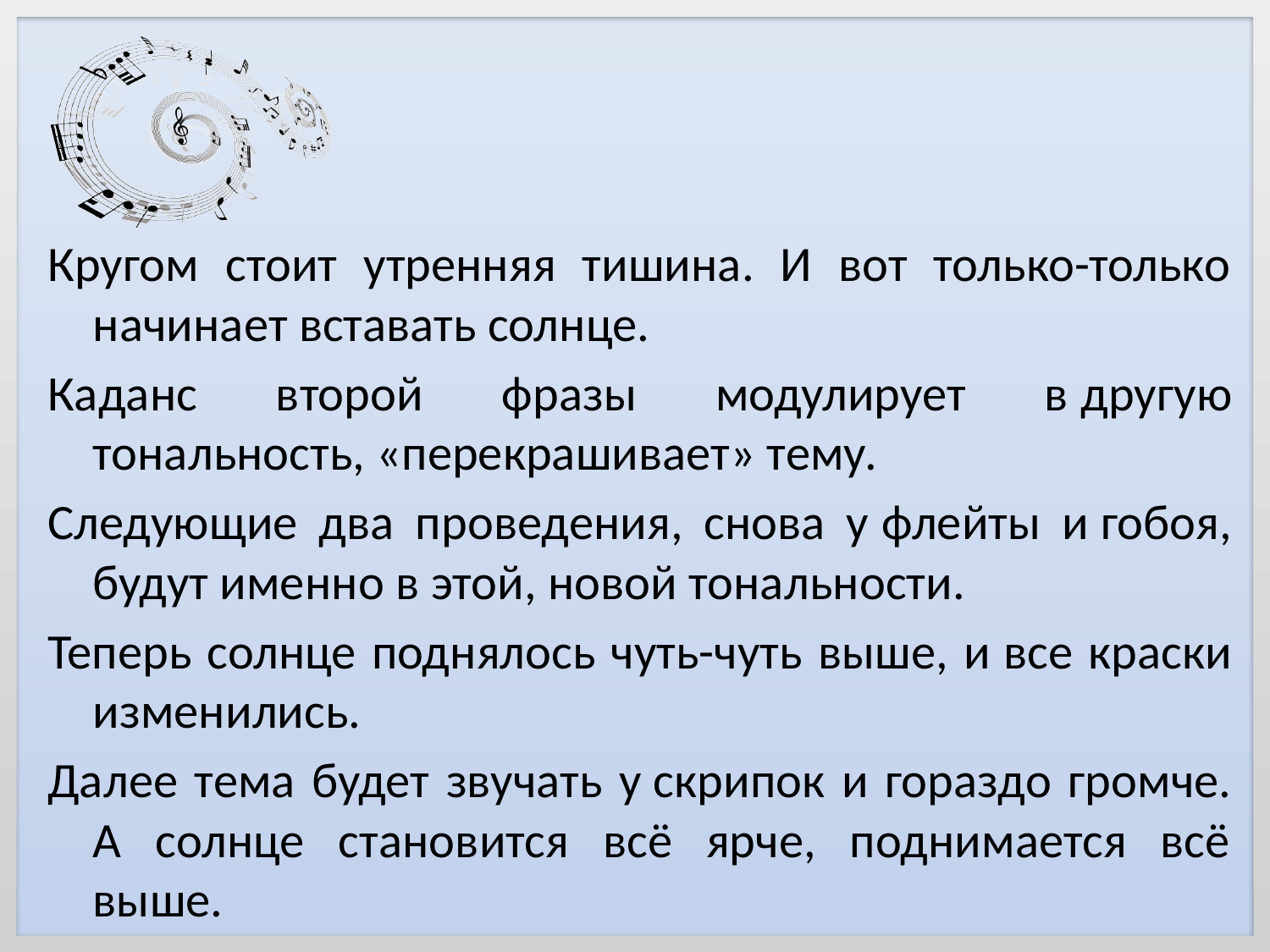

Кругом стоит утренняя тишина. И вот только-только начинает вставать солнце.
Каданс второй фразы модулирует в другую тональность, «перекрашивает» тему.
Следующие два проведения, снова у флейты и гобоя, будут именно в этой, новой тональности.
Теперь солнце поднялось чуть-чуть выше, и все краски изменились.
Далее тема будет звучать у скрипок и гораздо громче. А солнце становится всё ярче, поднимается всё выше.